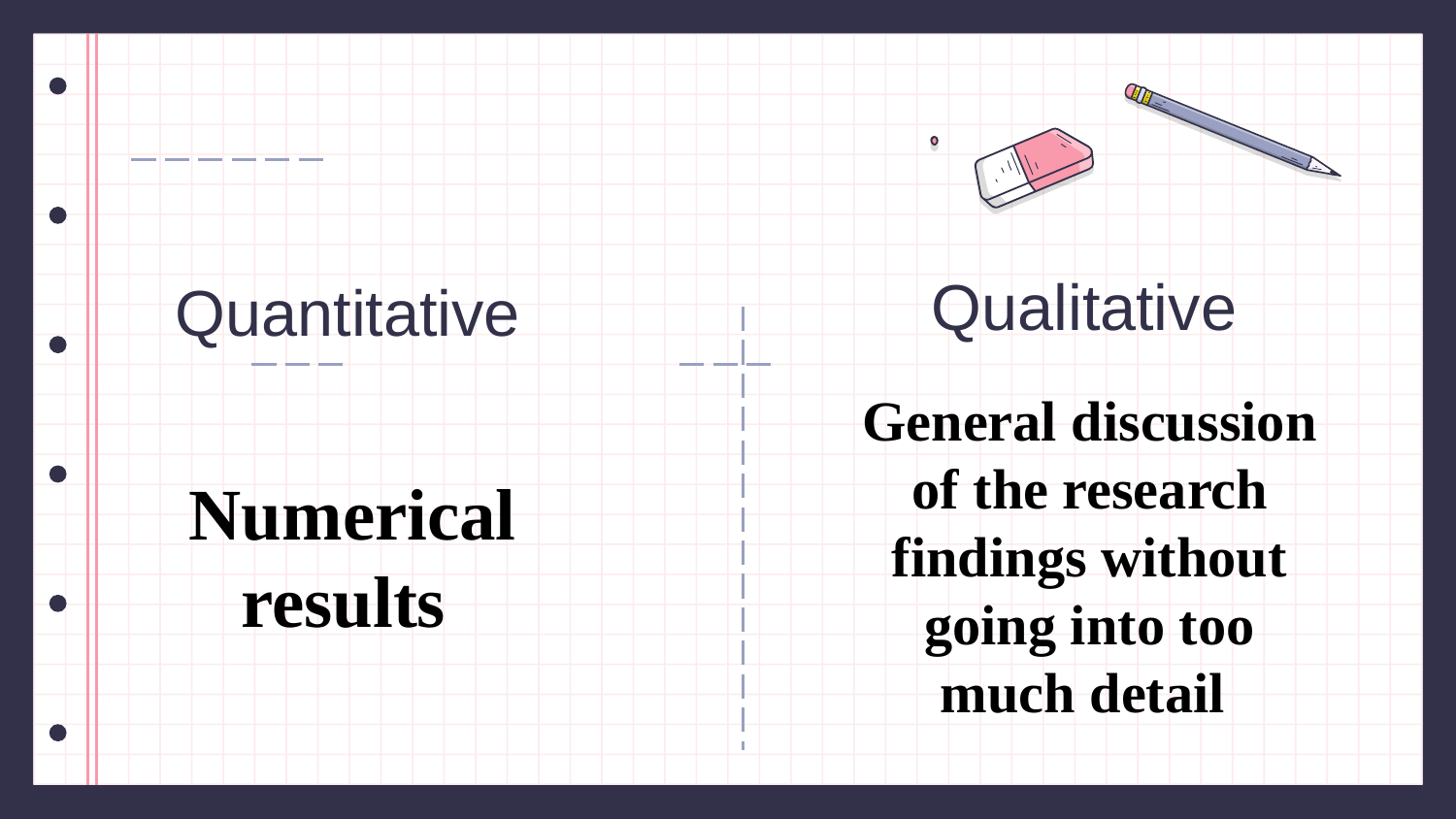

Qualitative

Quantitative
Numerical results
General discussion of the research findings without going into too much detail